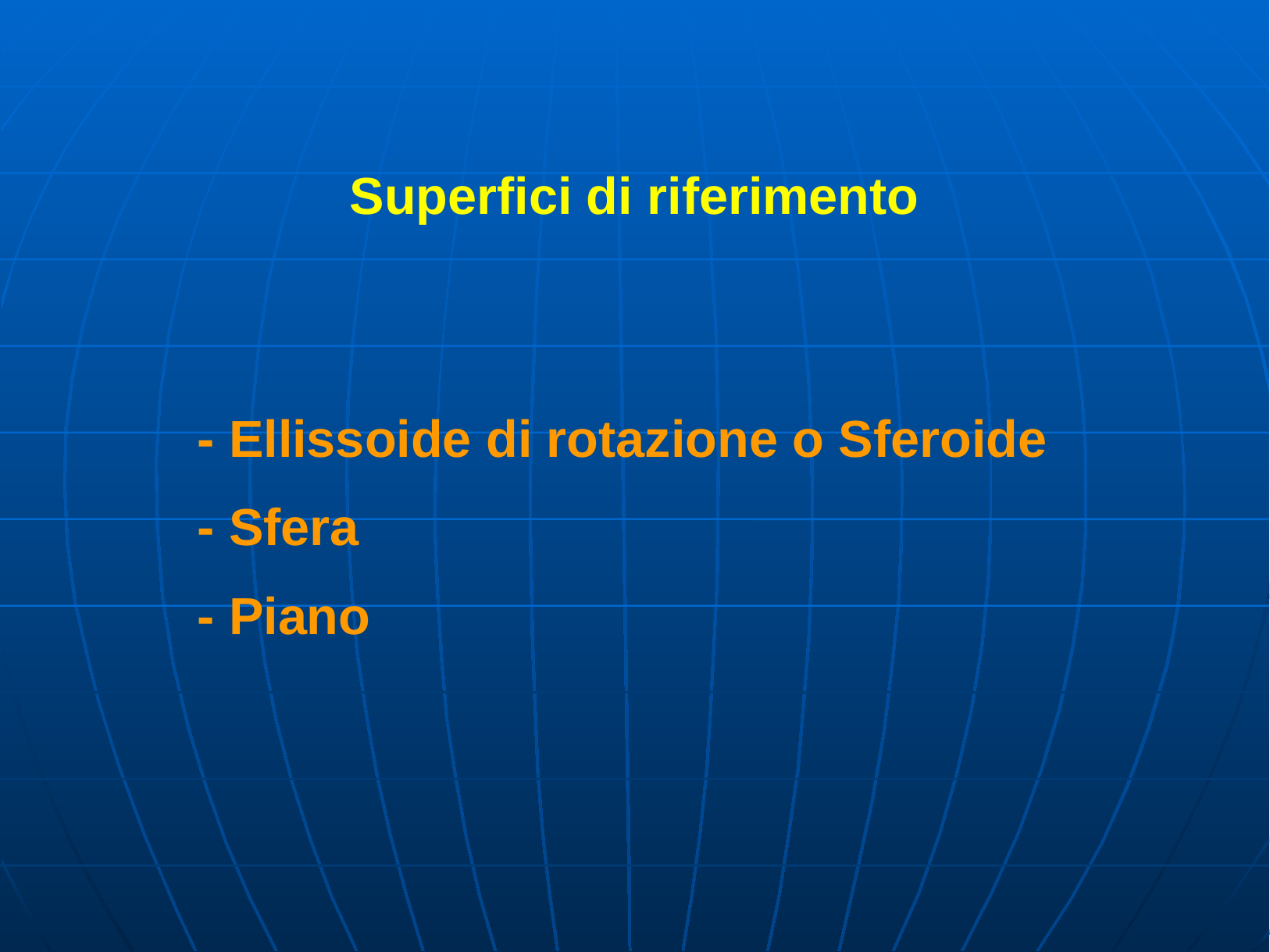

Superfici di riferimento

- Ellissoide di rotazione o Sferoide
- Sfera
- Piano